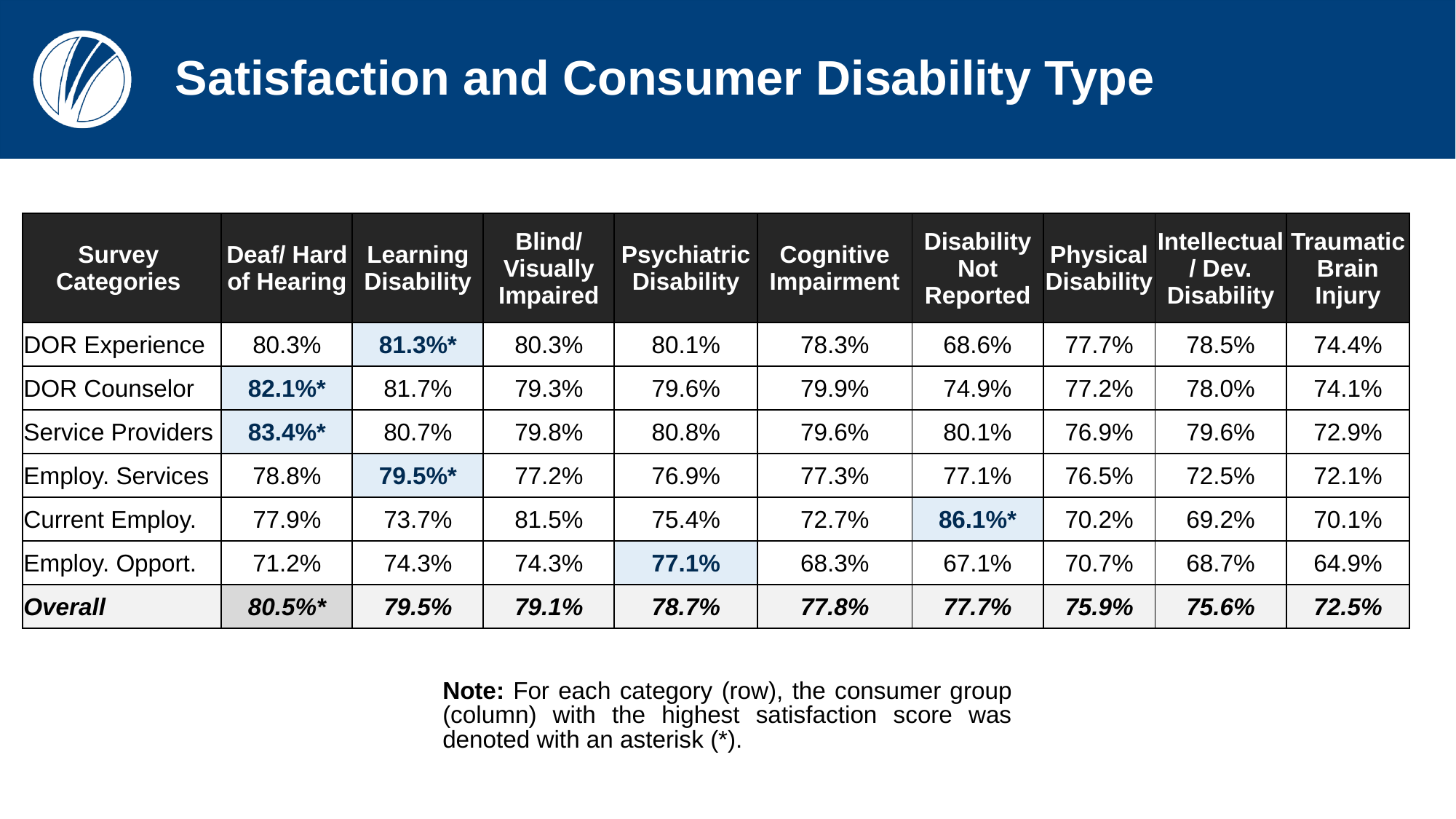

# Satisfaction and Consumer Disability Type
| Survey Categories | Deaf/ Hard of Hearing | Learning Disability | Blind/ Visually Impaired | Psychiatric Disability | Cognitive Impairment | Disability Not Reported | Physical Disability | Intellectual/ Dev. Disability | Traumatic Brain Injury |
| --- | --- | --- | --- | --- | --- | --- | --- | --- | --- |
| DOR Experience | 80.3% | 81.3%\* | 80.3% | 80.1% | 78.3% | 68.6% | 77.7% | 78.5% | 74.4% |
| DOR Counselor | 82.1%\* | 81.7% | 79.3% | 79.6% | 79.9% | 74.9% | 77.2% | 78.0% | 74.1% |
| Service Providers | 83.4%\* | 80.7% | 79.8% | 80.8% | 79.6% | 80.1% | 76.9% | 79.6% | 72.9% |
| Employ. Services | 78.8% | 79.5%\* | 77.2% | 76.9% | 77.3% | 77.1% | 76.5% | 72.5% | 72.1% |
| Current Employ. | 77.9% | 73.7% | 81.5% | 75.4% | 72.7% | 86.1%\* | 70.2% | 69.2% | 70.1% |
| Employ. Opport. | 71.2% | 74.3% | 74.3% | 77.1% | 68.3% | 67.1% | 70.7% | 68.7% | 64.9% |
| Overall | 80.5%\* | 79.5% | 79.1% | 78.7% | 77.8% | 77.7% | 75.9% | 75.6% | 72.5% |
Note: For each category (row), the consumer group (column) with the highest satisfaction score was denoted with an asterisk (*).